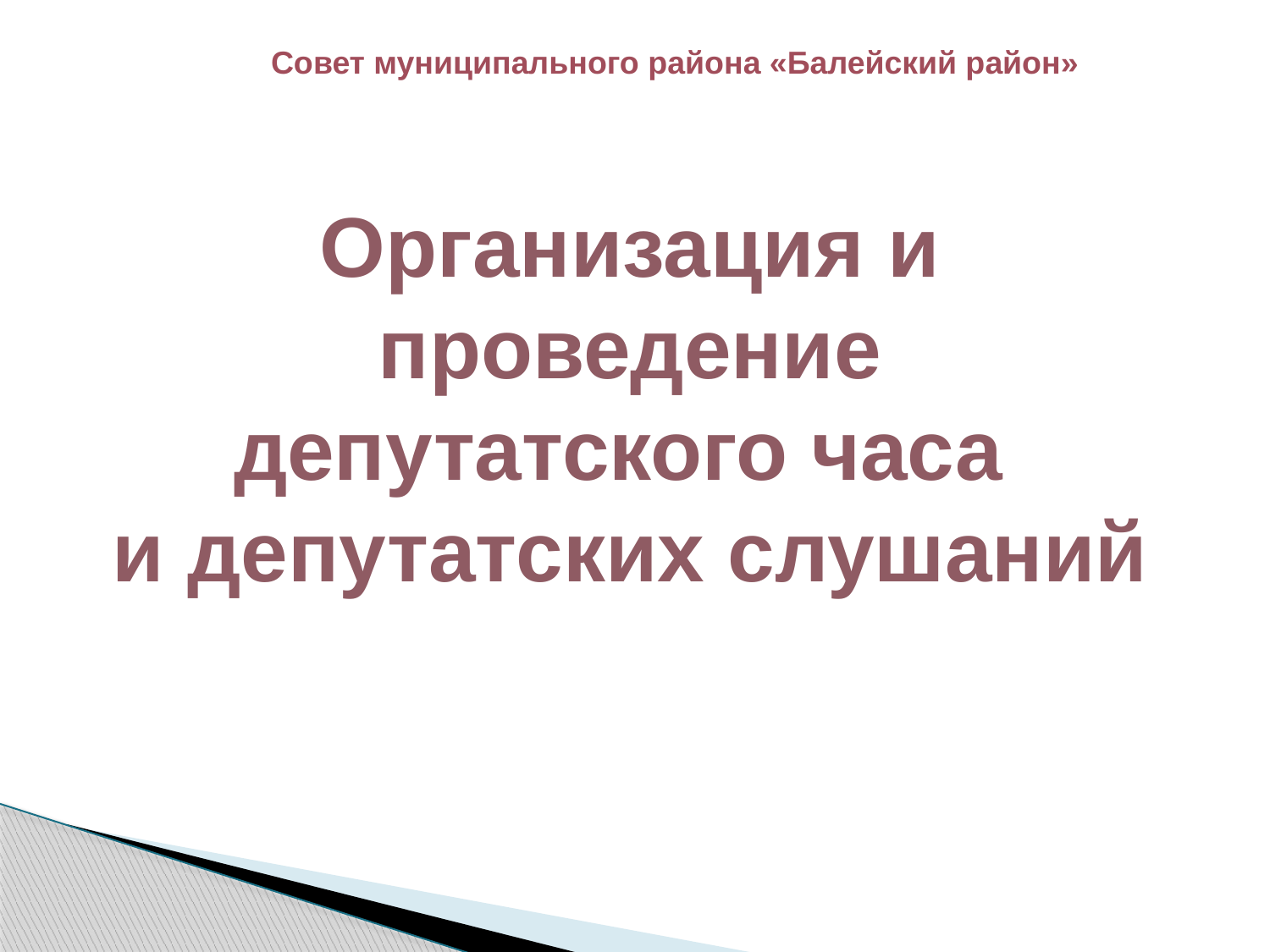

Совет муниципального района «Балейский район»
Организация и проведение
депутатского часа
и депутатских слушаний